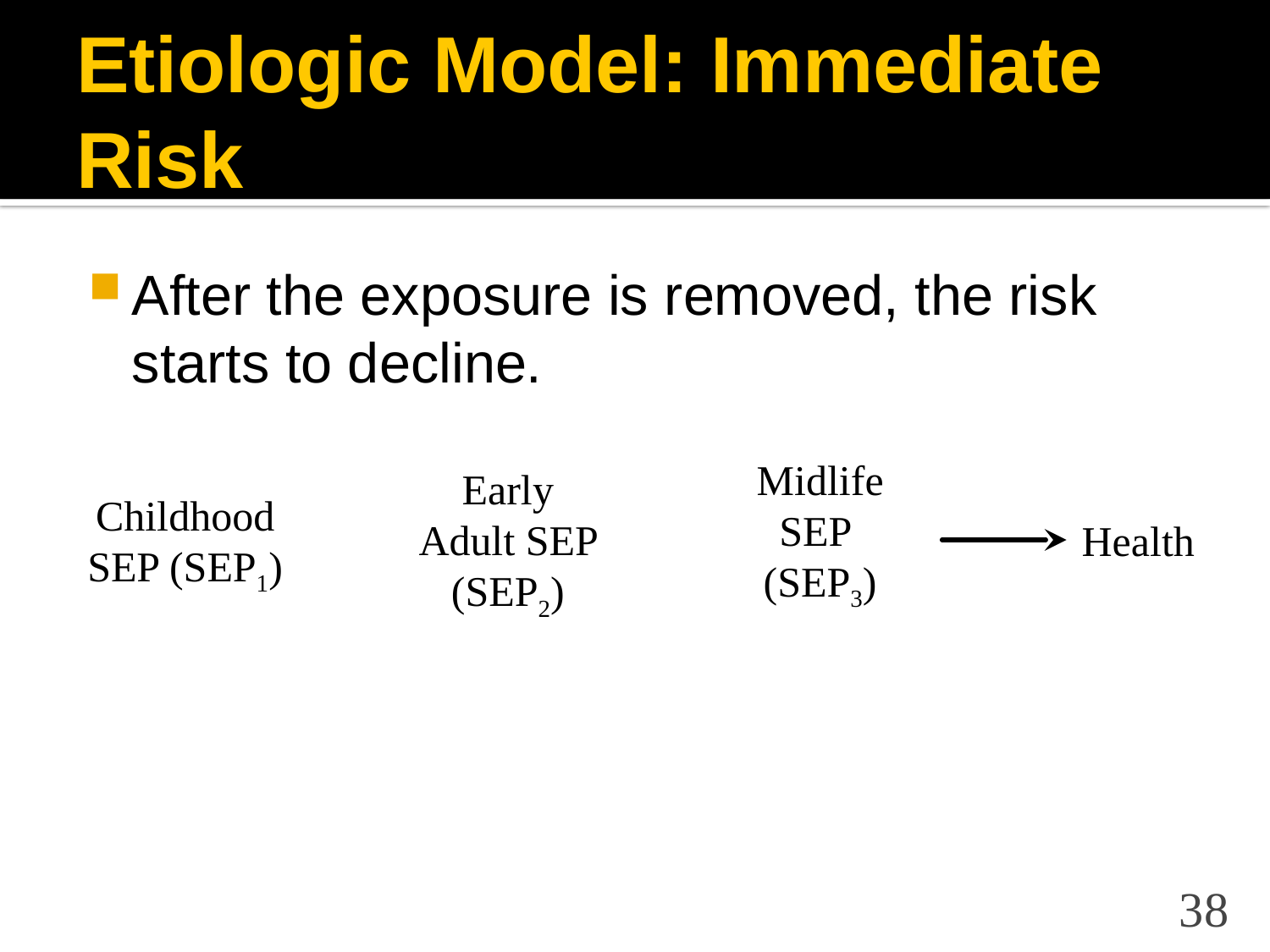

# Etiologic Model: Immediate Risk
After the exposure is removed, the risk starts to decline.

Midlife
SEP
(SEP3)
Early Adult SEP (SEP2)
Childhood SEP (SEP1)
Health
38